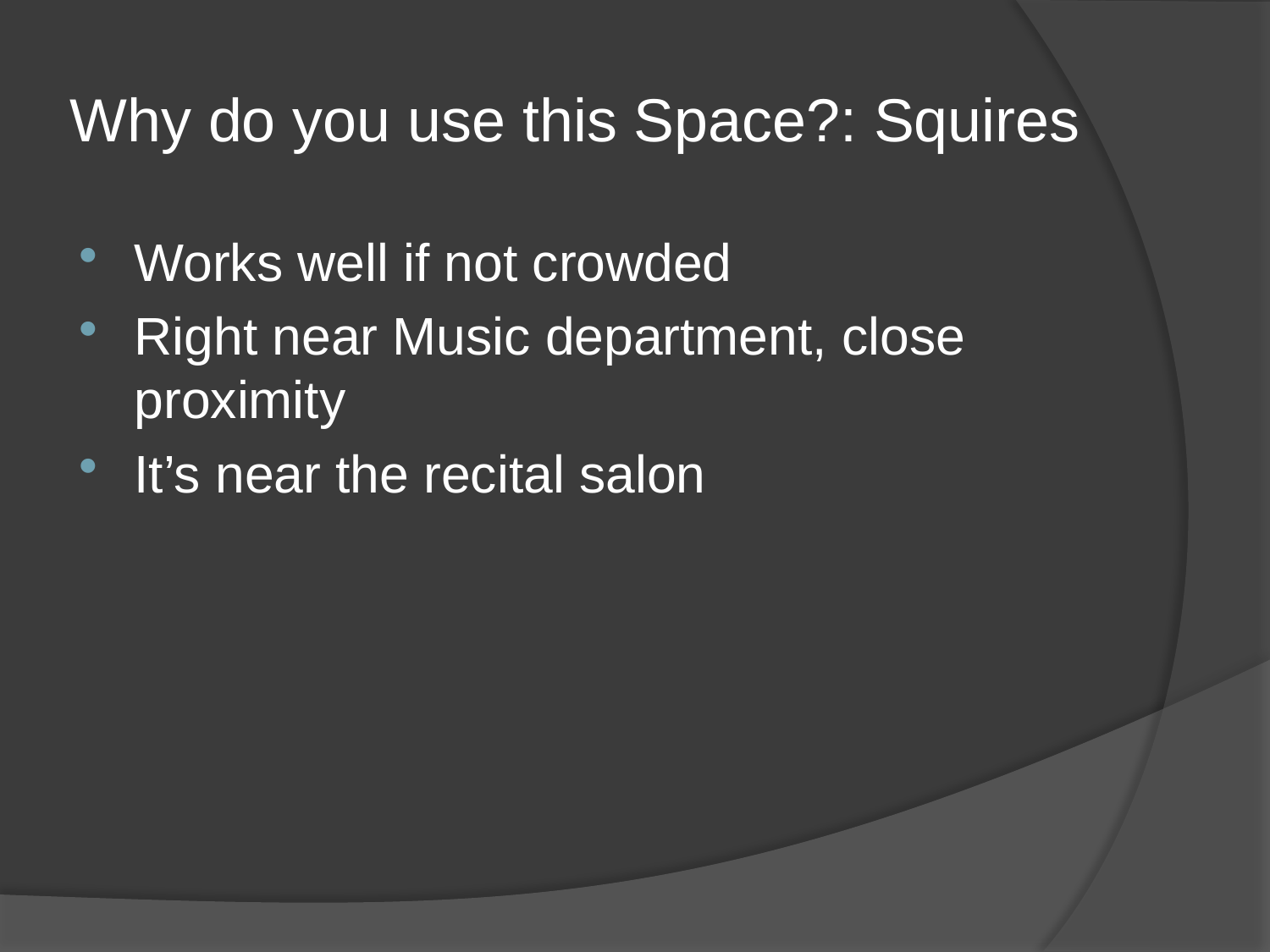

# Why do you use this Space?: Squires
Works well if not crowded
Right near Music department, close proximity
It’s near the recital salon